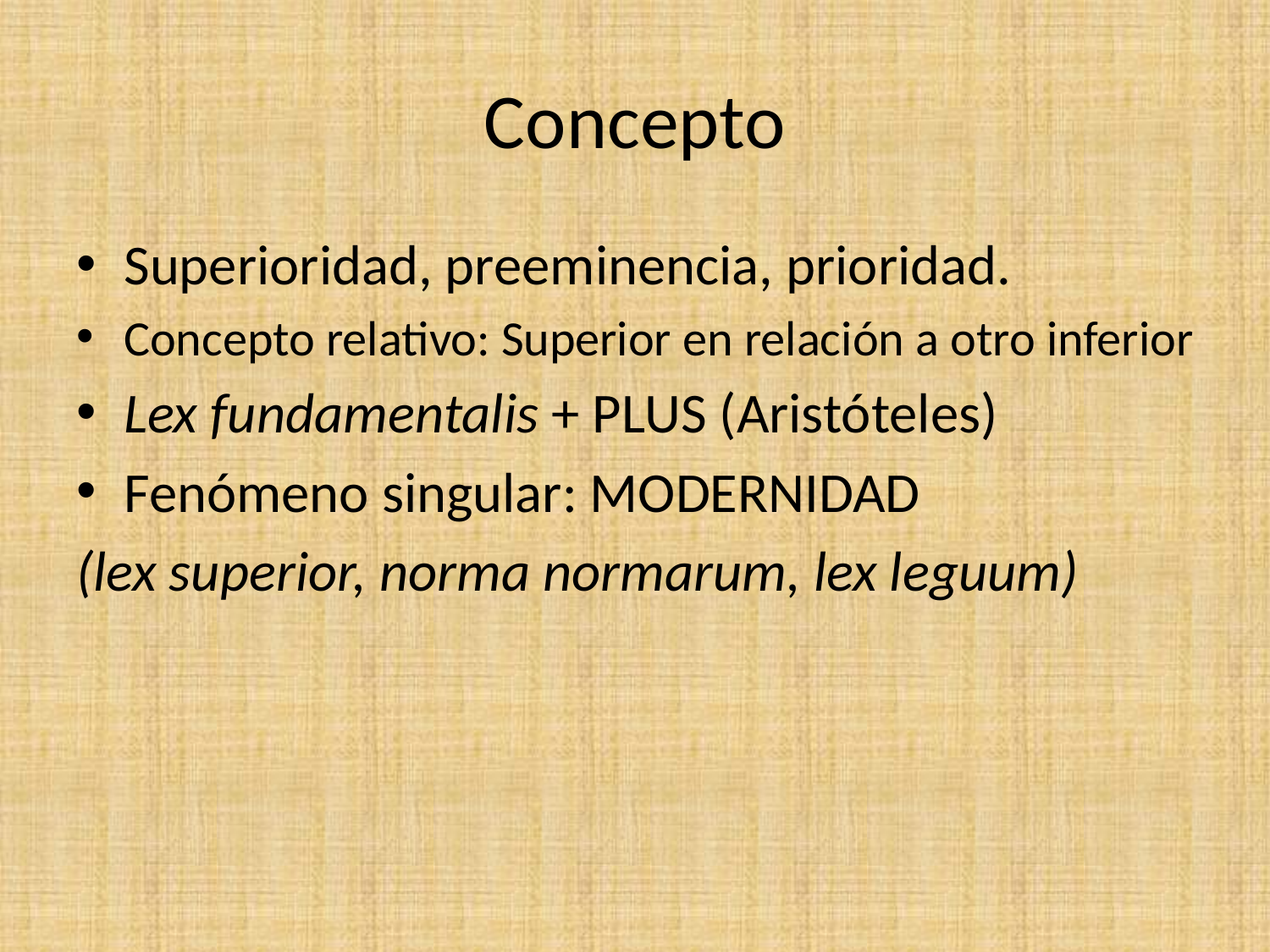

# Concepto
Superioridad, preeminencia, prioridad.
Concepto relativo: Superior en relación a otro inferior
Lex fundamentalis + PLUS (Aristóteles)
Fenómeno singular: MODERNIDAD
(lex superior, norma normarum, lex leguum)